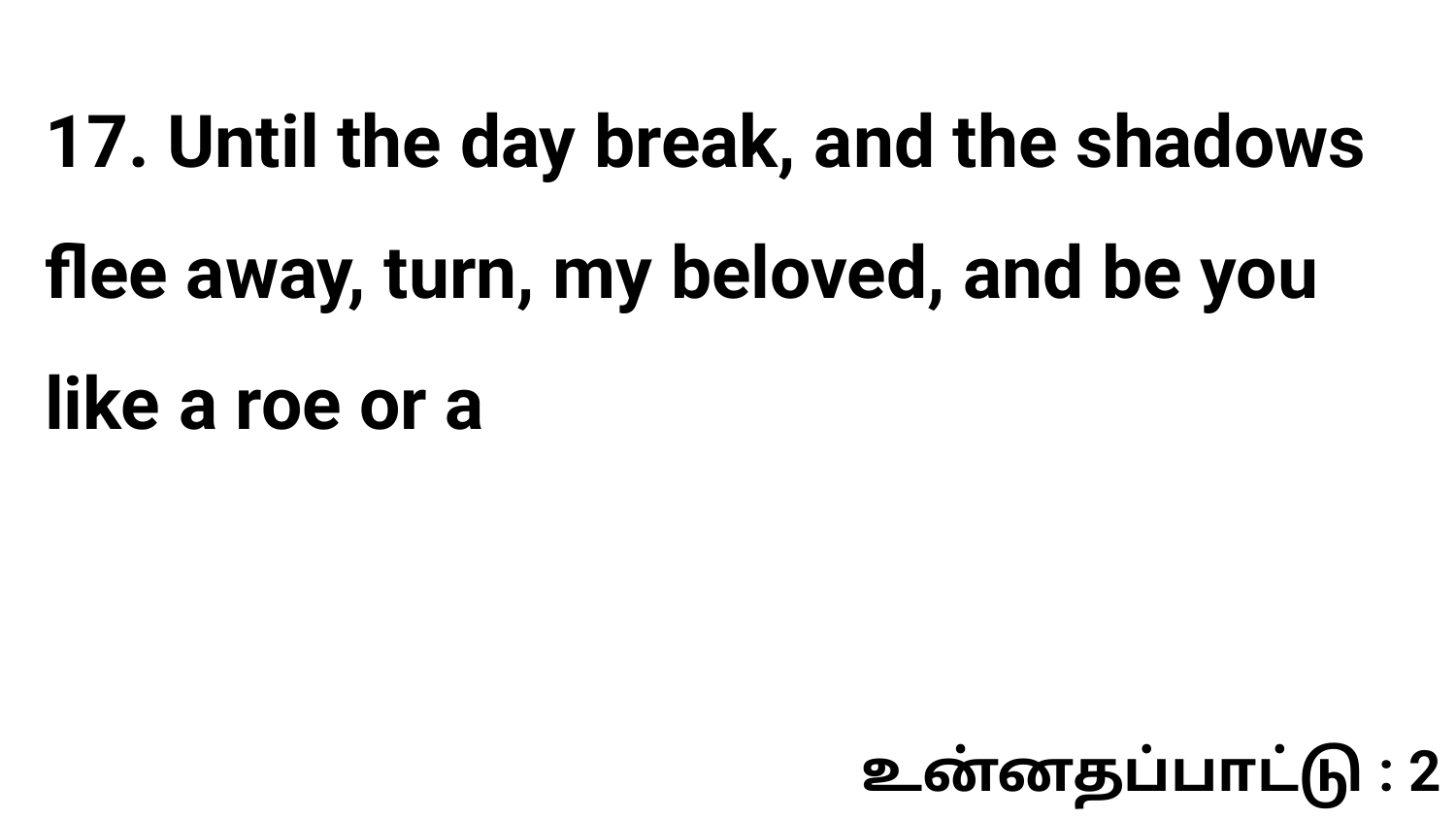

17. Until the day break, and the shadows flee away, turn, my beloved, and be you like a roe or a
உன்னதப்பாட்டு : 2